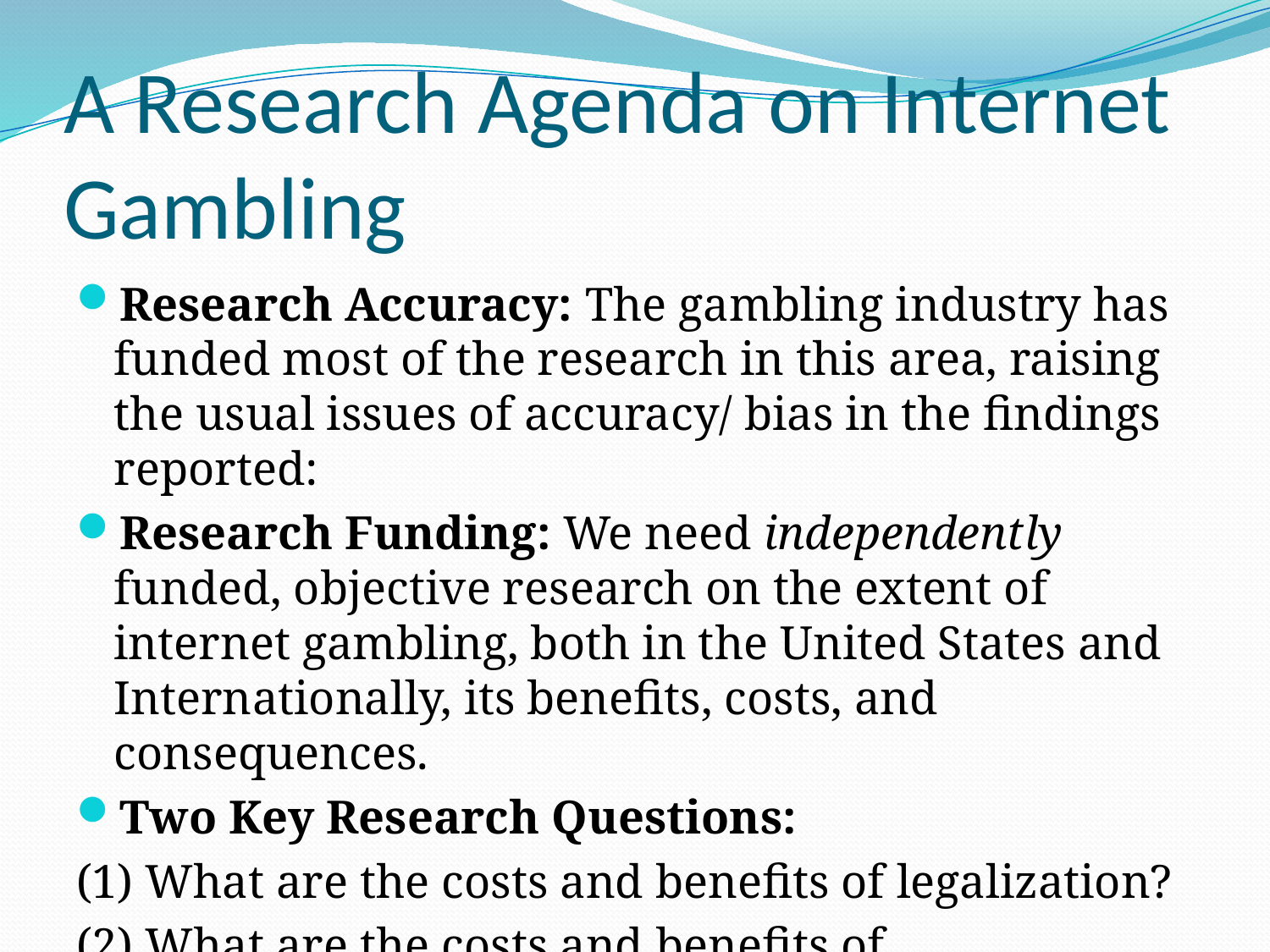

# A Research Agenda on Internet Gambling
Research Accuracy: The gambling industry has funded most of the research in this area, raising the usual issues of accuracy/ bias in the findings reported:
Research Funding: We need independently funded, objective research on the extent of internet gambling, both in the United States and Internationally, its benefits, costs, and consequences.
Two Key Research Questions:
(1) What are the costs and benefits of legalization?
(2) What are the costs and benefits of criminalization?